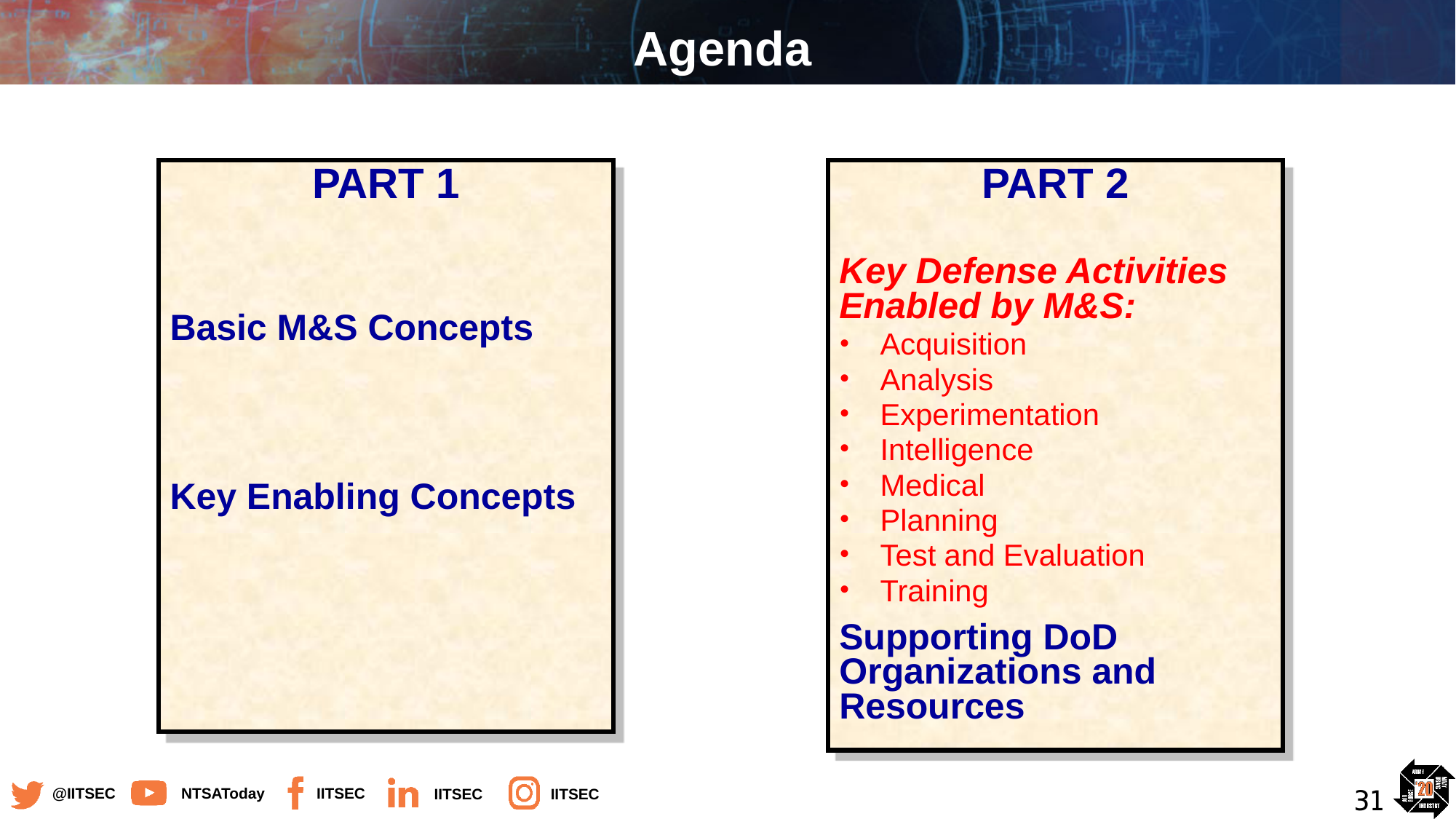

# Agenda
PART 1

Basic M&S Concepts

Key Enabling Concepts
PART 2

Key Defense Activities Enabled by M&S:
Acquisition
Analysis
Experimentation
Intelligence
Medical
Planning
Test and Evaluation
Training

Supporting DoD Organizations and Resources
31